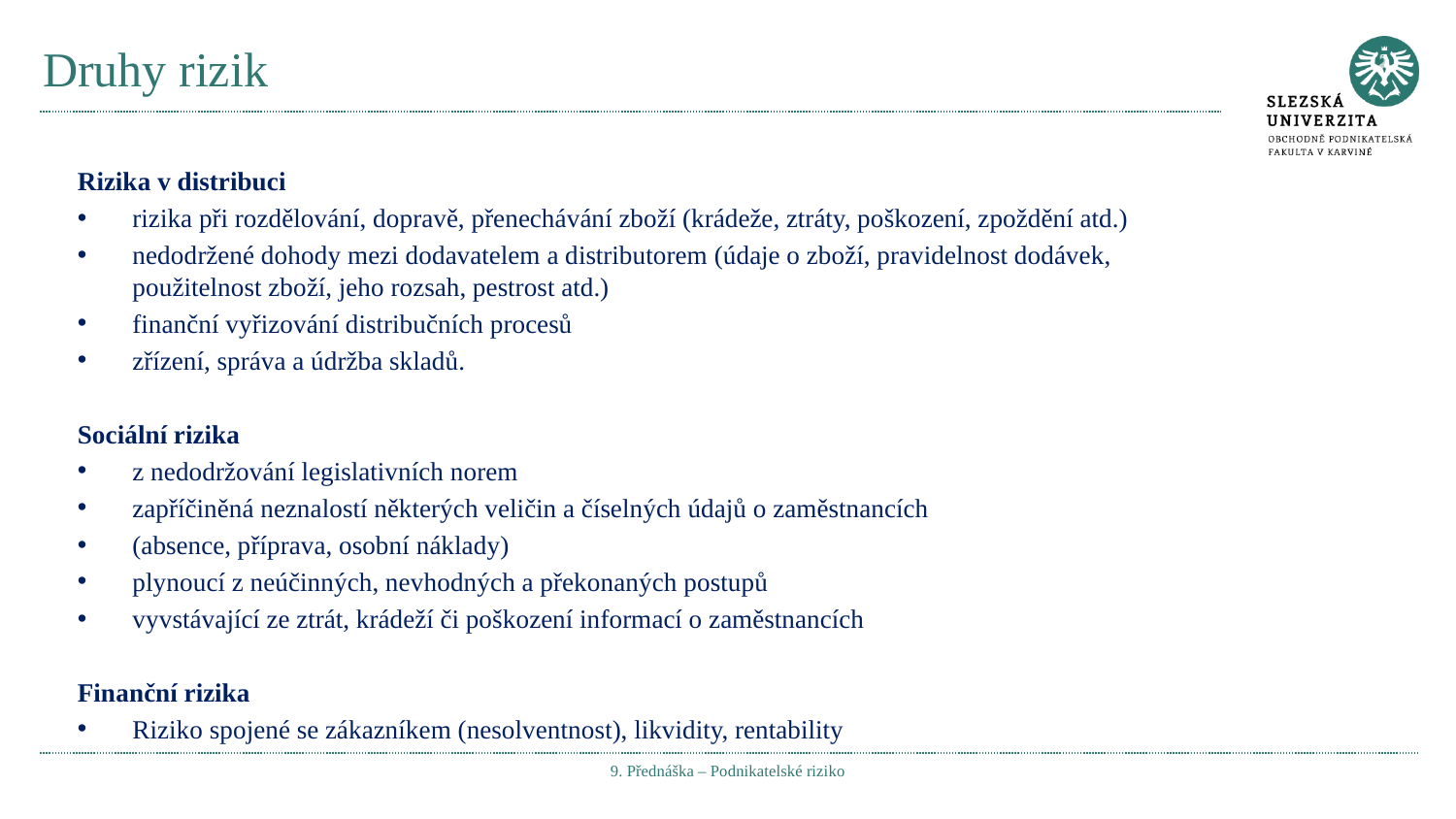

# Druhy rizik
Rizika v distribuci
rizika při rozdělování, dopravě, přenechávání zboží (krádeže, ztráty, poškození, zpoždění atd.)
nedodržené dohody mezi dodavatelem a distributorem (údaje o zboží, pravidelnost dodávek, použitelnost zboží, jeho rozsah, pestrost atd.)
finanční vyřizování distribučních procesů
zřízení, správa a údržba skladů.

Sociální rizika
z nedodržování legislativních norem
zapříčiněná neznalostí některých veličin a číselných údajů o zaměstnancích
(absence, příprava, osobní náklady)
plynoucí z neúčinných, nevhodných a překonaných postupů
vyvstávající ze ztrát, krádeží či poškození informací o zaměstnancích

Finanční rizika
Riziko spojené se zákazníkem (nesolventnost), likvidity, rentability

9. Přednáška – Podnikatelské riziko